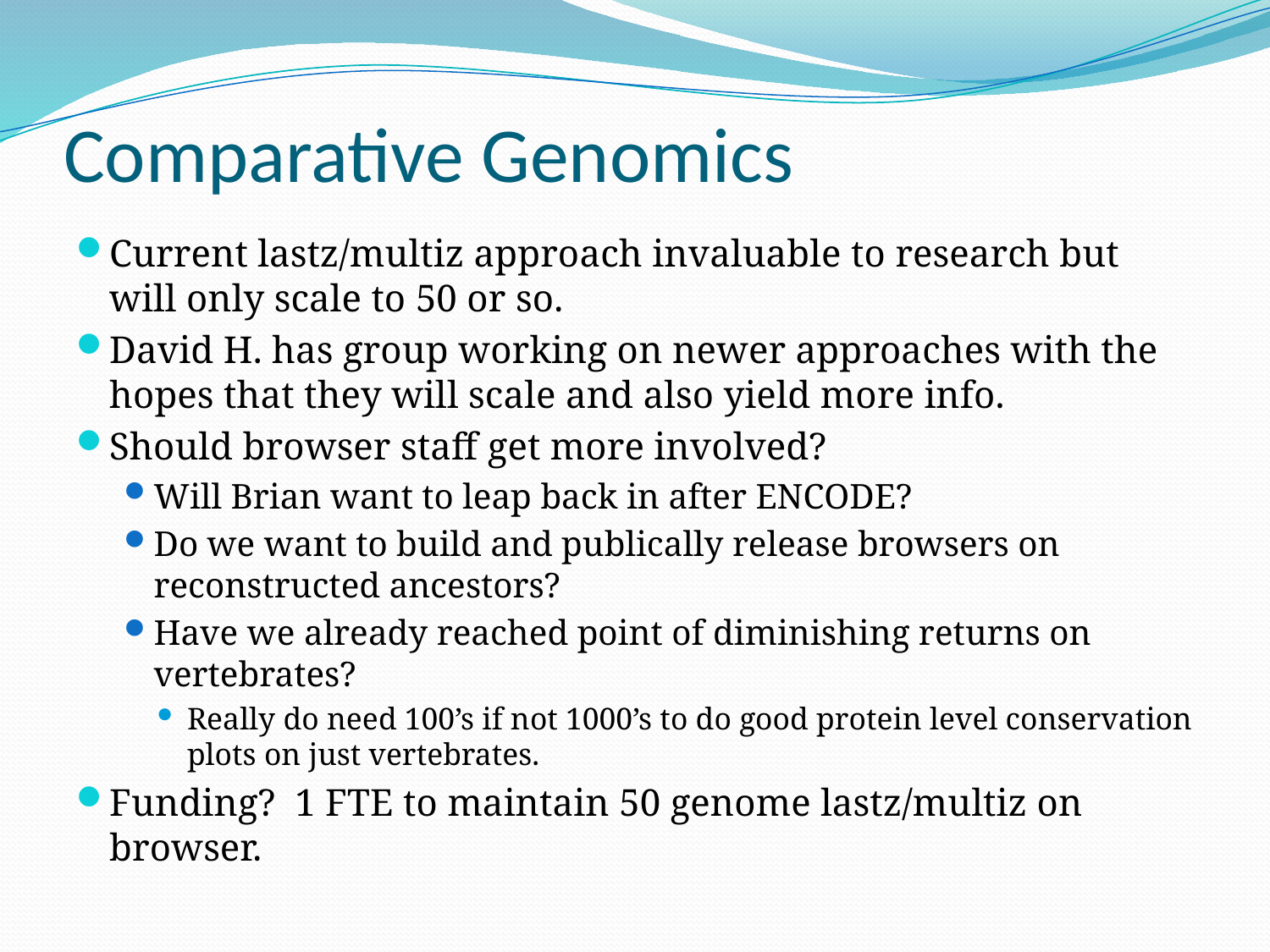

# Comparative Genomics
Current lastz/multiz approach invaluable to research but will only scale to 50 or so.
David H. has group working on newer approaches with the hopes that they will scale and also yield more info.
Should browser staff get more involved?
Will Brian want to leap back in after ENCODE?
Do we want to build and publically release browsers on reconstructed ancestors?
Have we already reached point of diminishing returns on vertebrates?
Really do need 100’s if not 1000’s to do good protein level conservation plots on just vertebrates.
Funding?  1 FTE to maintain 50 genome lastz/multiz on browser.